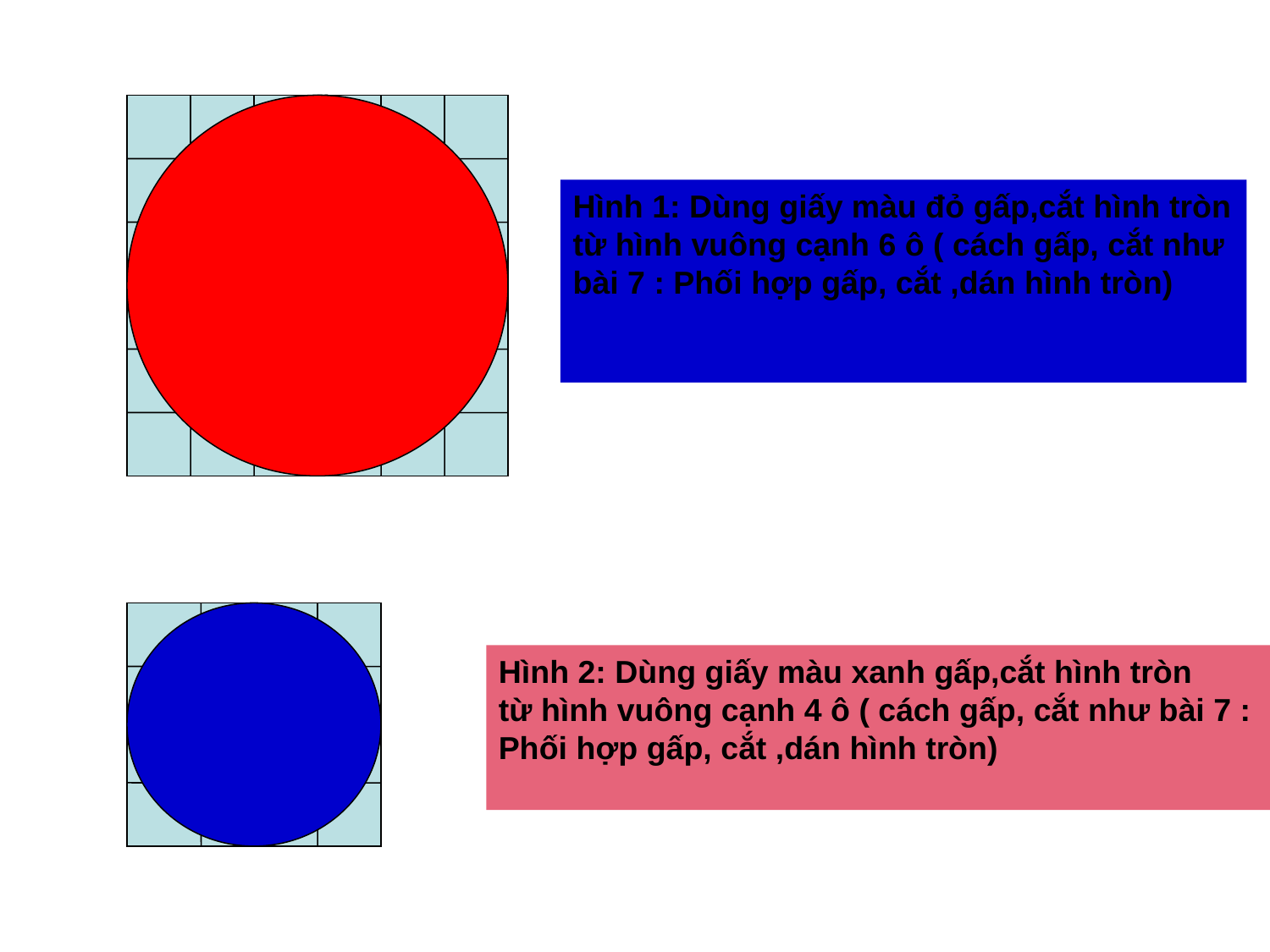

Hình 1: Dùng giấy màu đỏ gấp,cắt hình tròn
từ hình vuông cạnh 6 ô ( cách gấp, cắt như
bài 7 : Phối hợp gấp, cắt ,dán hình tròn)

Hình 2: Dùng giấy màu xanh gấp,cắt hình tròn
từ hình vuông cạnh 4 ô ( cách gấp, cắt như bài 7 :
Phối hợp gấp, cắt ,dán hình tròn)